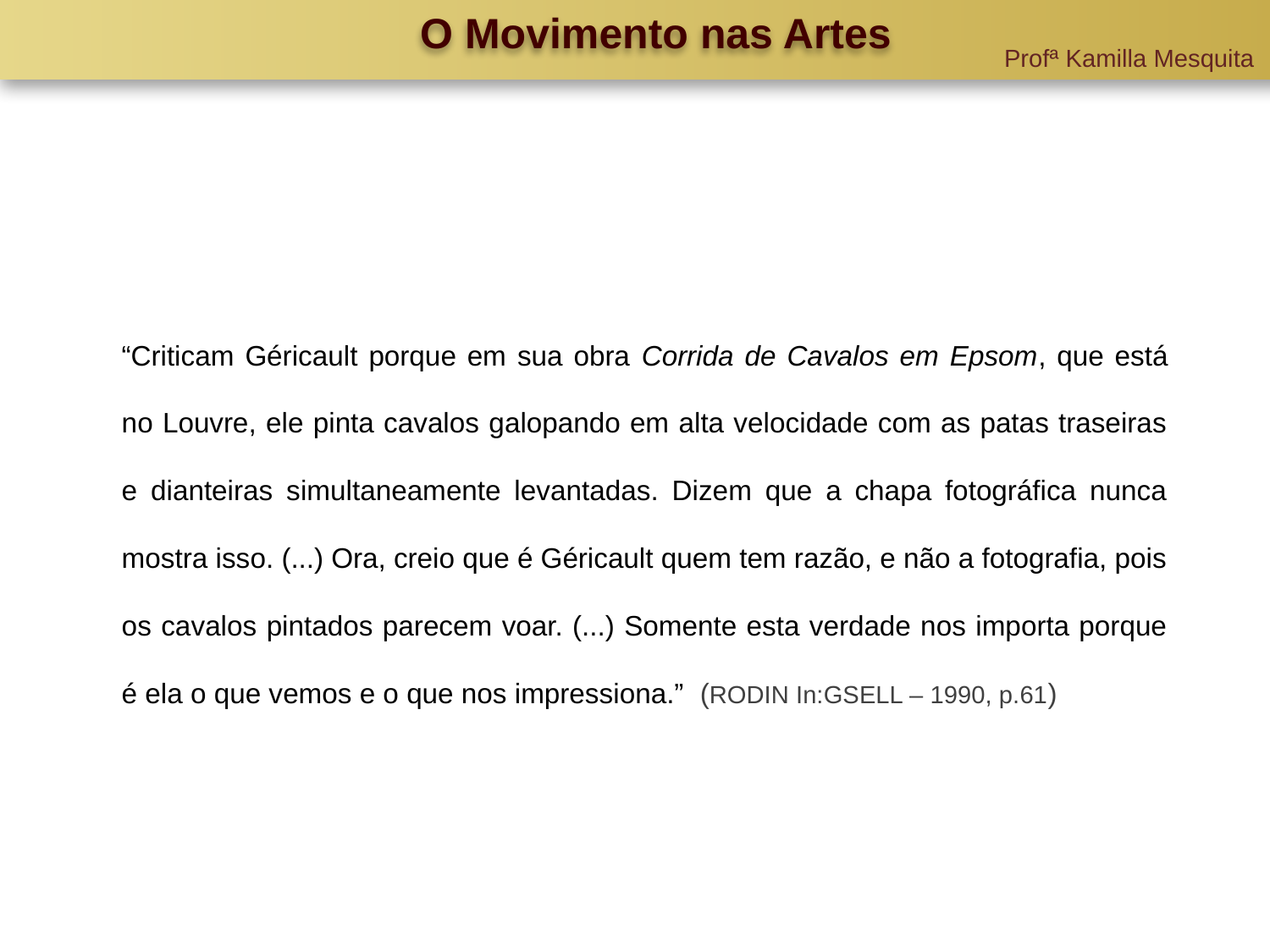

O Movimento nas Artes
Profª Kamilla Mesquita
“Criticam Géricault porque em sua obra Corrida de Cavalos em Epsom, que está no Louvre, ele pinta cavalos galopando em alta velocidade com as patas traseiras e dianteiras simultaneamente levantadas. Dizem que a chapa fotográfica nunca mostra isso. (...) Ora, creio que é Géricault quem tem razão, e não a fotografia, pois os cavalos pintados parecem voar. (...) Somente esta verdade nos importa porque é ela o que vemos e o que nos impressiona.”  (RODIN In:GSELL – 1990, p.61)